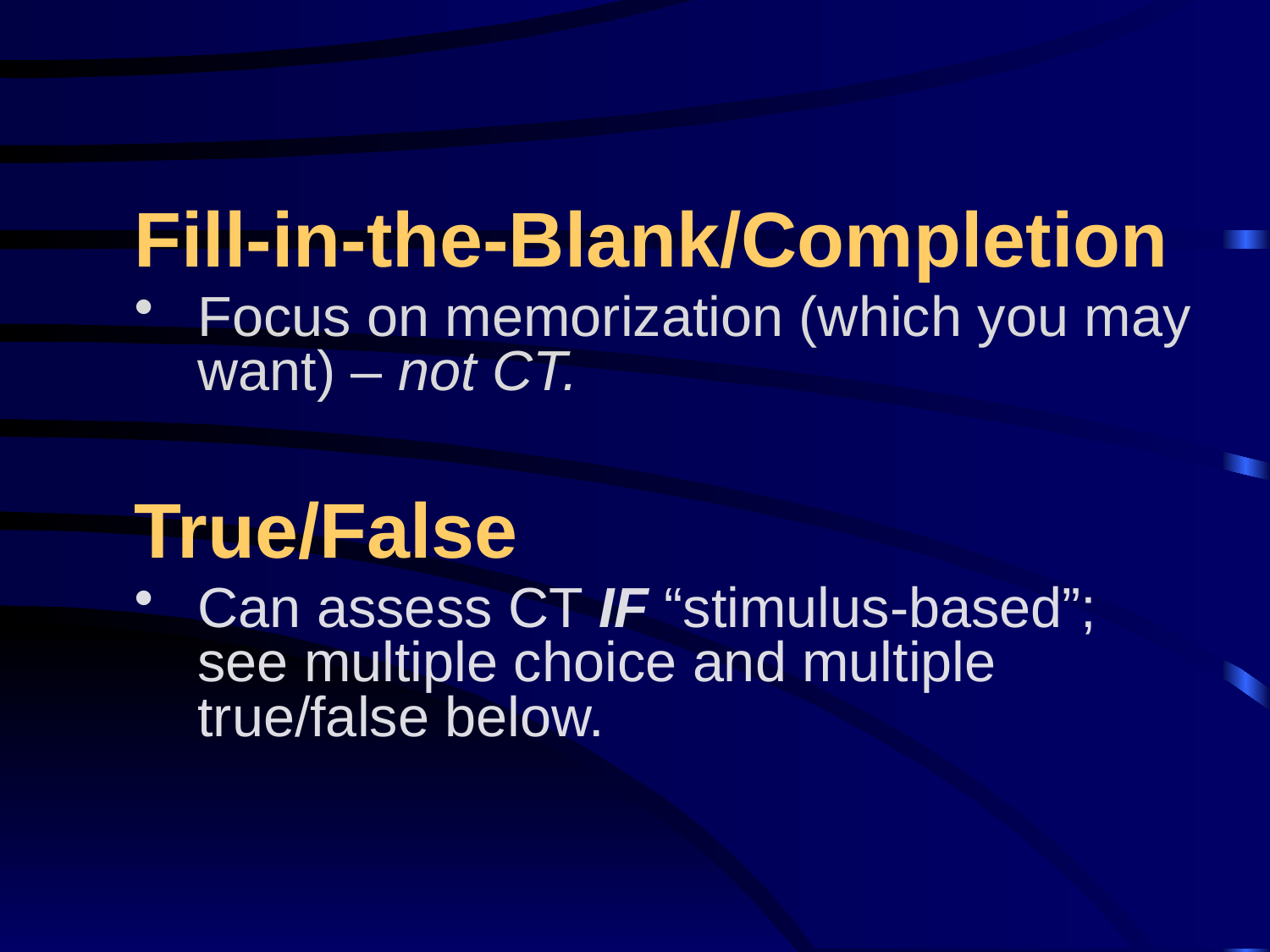

#
Fill-in-the-Blank/Completion
Focus on memorization (which you may want) – not CT.

True/False
Can assess CT IF “stimulus-based”; see multiple choice and multiple true/false below.